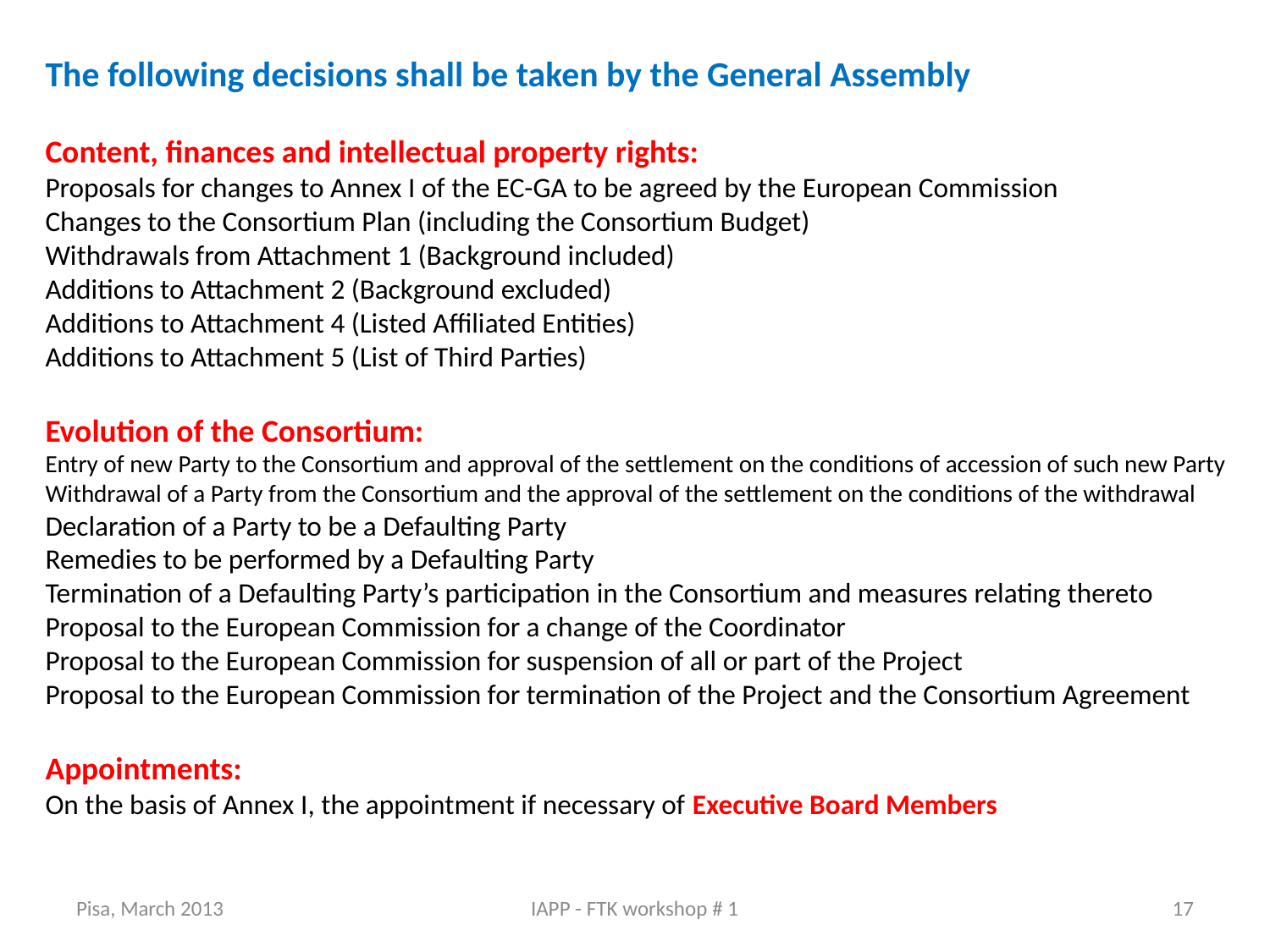

The following decisions shall be taken by the General Assembly

Content, finances and intellectual property rights:
Proposals for changes to Annex I of the EC-GA to be agreed by the European Commission
Changes to the Consortium Plan (including the Consortium Budget)
Withdrawals from Attachment 1 (Background included)
Additions to Attachment 2 (Background excluded)
Additions to Attachment 4 (Listed Affiliated Entities)
Additions to Attachment 5 (List of Third Parties)

Evolution of the Consortium:
Entry of new Party to the Consortium and approval of the settlement on the conditions of accession of such new Party
Withdrawal of a Party from the Consortium and the approval of the settlement on the conditions of the withdrawal
Declaration of a Party to be a Defaulting Party
Remedies to be performed by a Defaulting Party
Termination of a Defaulting Party’s participation in the Consortium and measures relating thereto
Proposal to the European Commission for a change of the Coordinator
Proposal to the European Commission for suspension of all or part of the Project
Proposal to the European Commission for termination of the Project and the Consortium Agreement

Appointments:
On the basis of Annex I, the appointment if necessary of Executive Board Members

Pisa, March 2013
IAPP - FTK workshop # 1
17